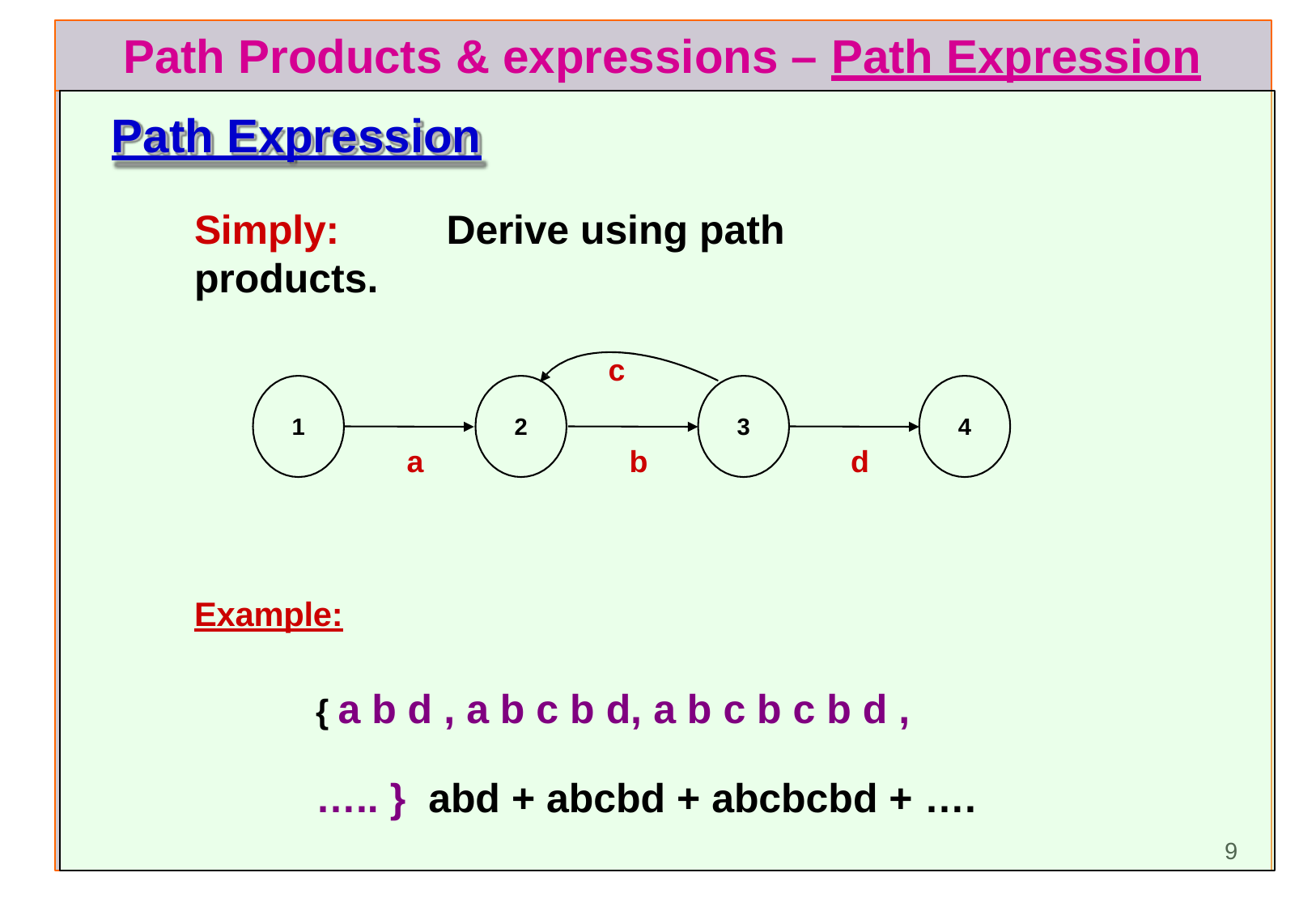

# Path Products & expressions – Path Expression

Path Expression
Simply:	Derive using path products.

c

1
2
3
4

a
b
d
Example:
{ a b d , a b c b d, a b c b c b d , ….. }  abd + abcbd + abcbcbd + ….
9